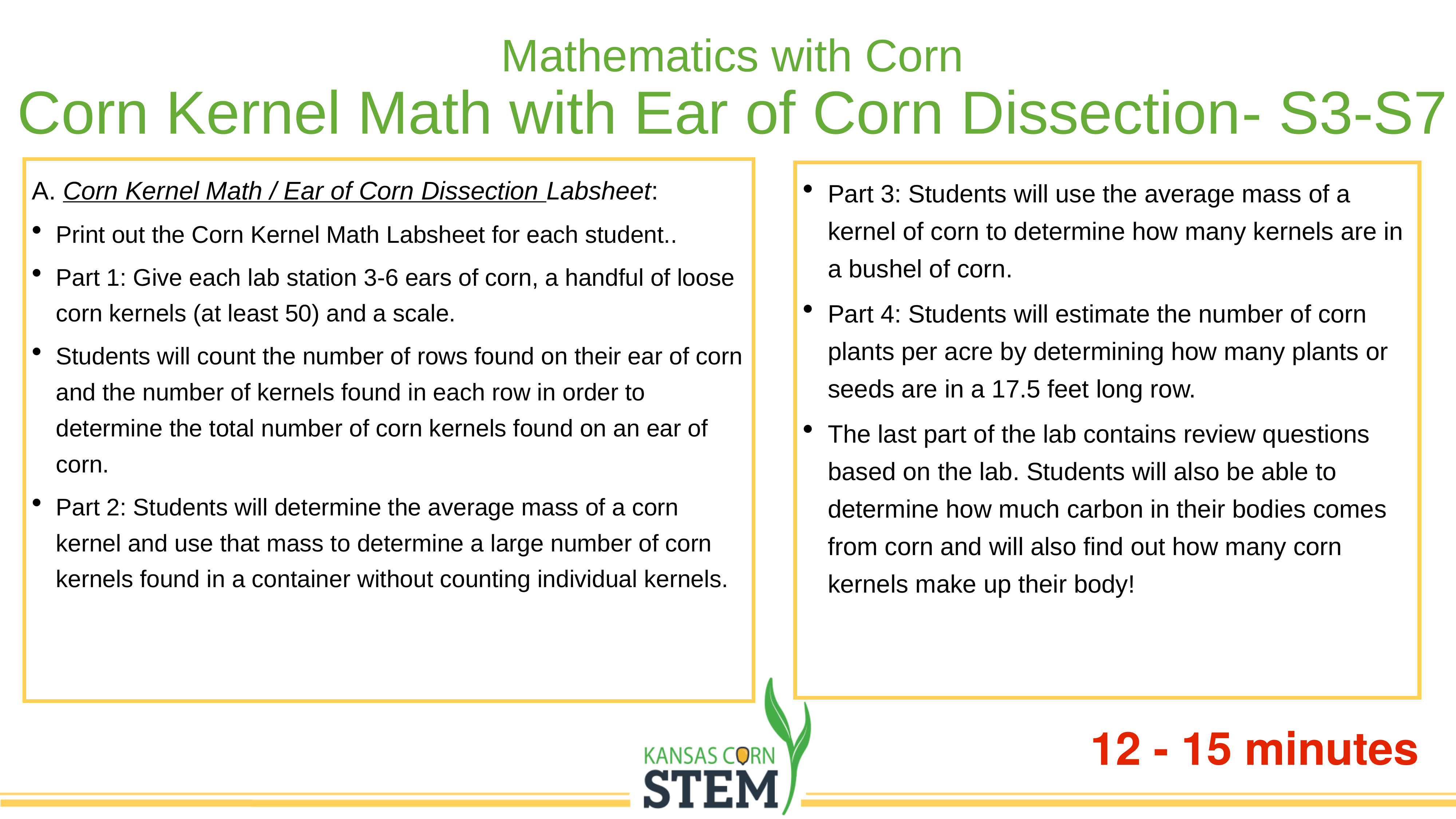

Mathematics with Corn
Corn Kernel Math with Ear of Corn Dissection- S3-S7
A. Corn Kernel Math / Ear of Corn Dissection Labsheet:
Print out the Corn Kernel Math Labsheet for each student..
Part 1: Give each lab station 3-6 ears of corn, a handful of loose corn kernels (at least 50) and a scale.
Students will count the number of rows found on their ear of corn and the number of kernels found in each row in order to determine the total number of corn kernels found on an ear of corn.
Part 2: Students will determine the average mass of a corn kernel and use that mass to determine a large number of corn kernels found in a container without counting individual kernels.
Part 3: Students will use the average mass of a kernel of corn to determine how many kernels are in a bushel of corn.
Part 4: Students will estimate the number of corn plants per acre by determining how many plants or seeds are in a 17.5 feet long row.
The last part of the lab contains review questions based on the lab. Students will also be able to determine how much carbon in their bodies comes from corn and will also find out how many corn kernels make up their body!
12 - 15 minutes